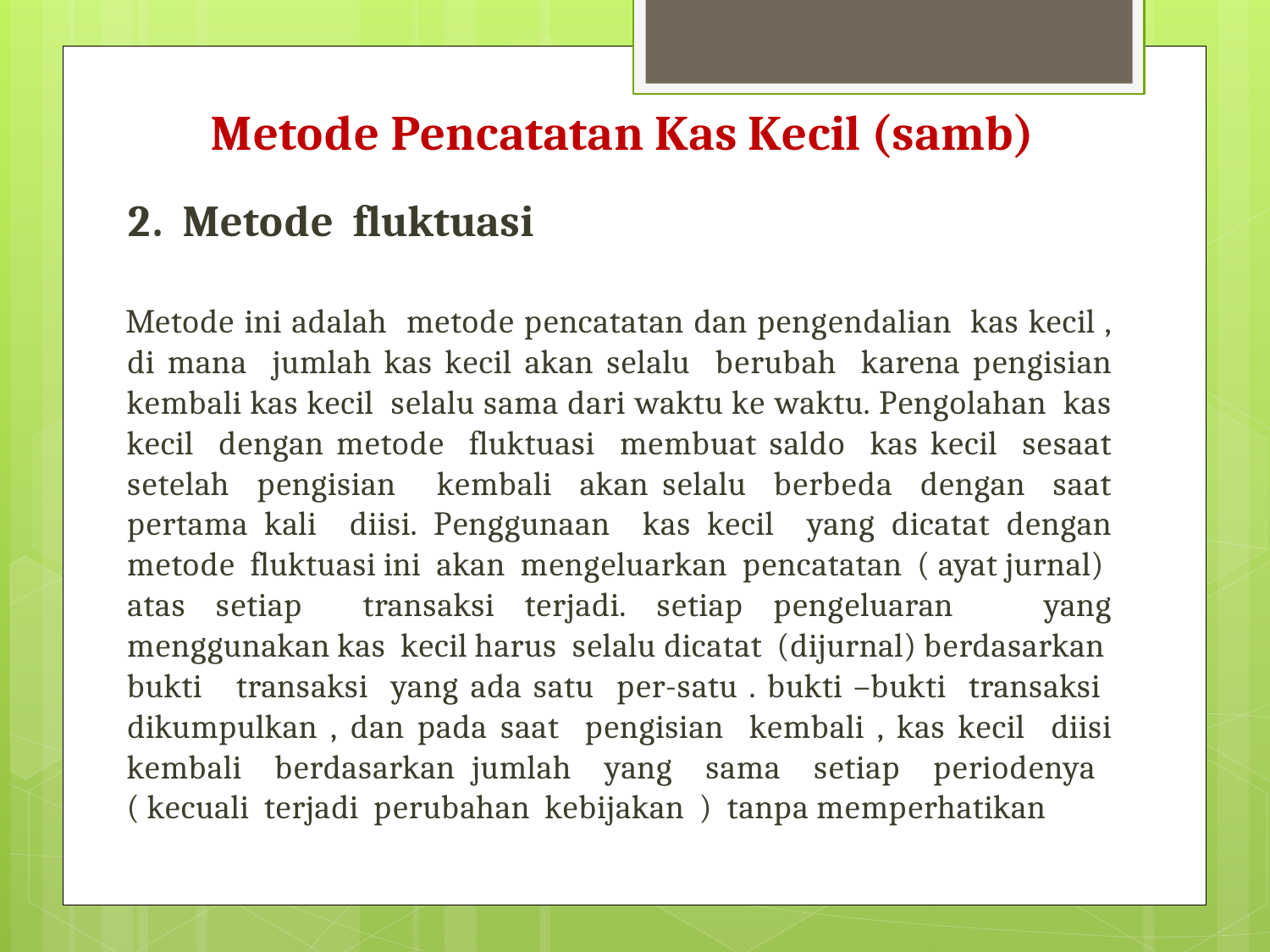

# Metode Pencatatan Kas Kecil (samb)
2.  Metode  fluktuasi

Metode ini adalah  metode pencatatan dan pengendalian  kas kecil , di mana  jumlah kas kecil akan selalu  berubah  karena pengisian kembali kas kecil  selalu sama dari waktu ke waktu. Pengolahan  kas kecil  dengan metode  fluktuasi  membuat saldo  kas kecil  sesaat setelah  pengisian   kembali  akan selalu  berbeda  dengan  saat pertama kali  diisi. Penggunaan  kas kecil  yang dicatat dengan metode  fluktuasi ini  akan  mengeluarkan  pencatatan  ( ayat jurnal)  atas setiap  transaksi terjadi. setiap pengeluaran   yang menggunakan kas  kecil harus  selalu dicatat  (dijurnal) berdasarkan  bukti   transaksi  yang ada satu  per-satu . bukti –bukti  transaksi  dikumpulkan , dan pada saat  pengisian  kembali , kas kecil  diisi kembali  berdasarkan jumlah  yang  sama  setiap  periodenya  ( kecuali  terjadi  perubahan  kebijakan  )  tanpa memperhatikan